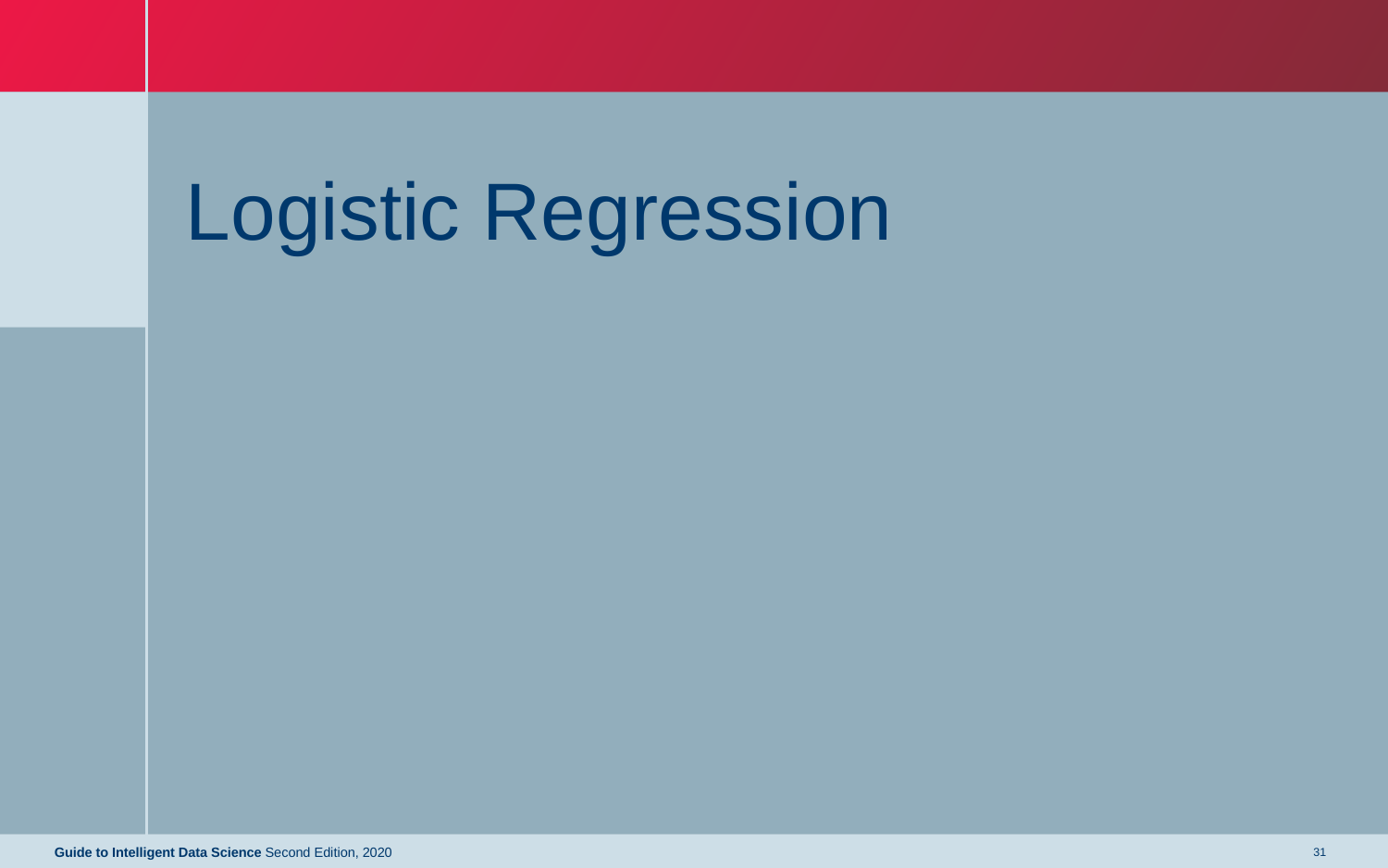

# Logistic Regression
Guide to Intelligent Data Science Second Edition, 2020
31